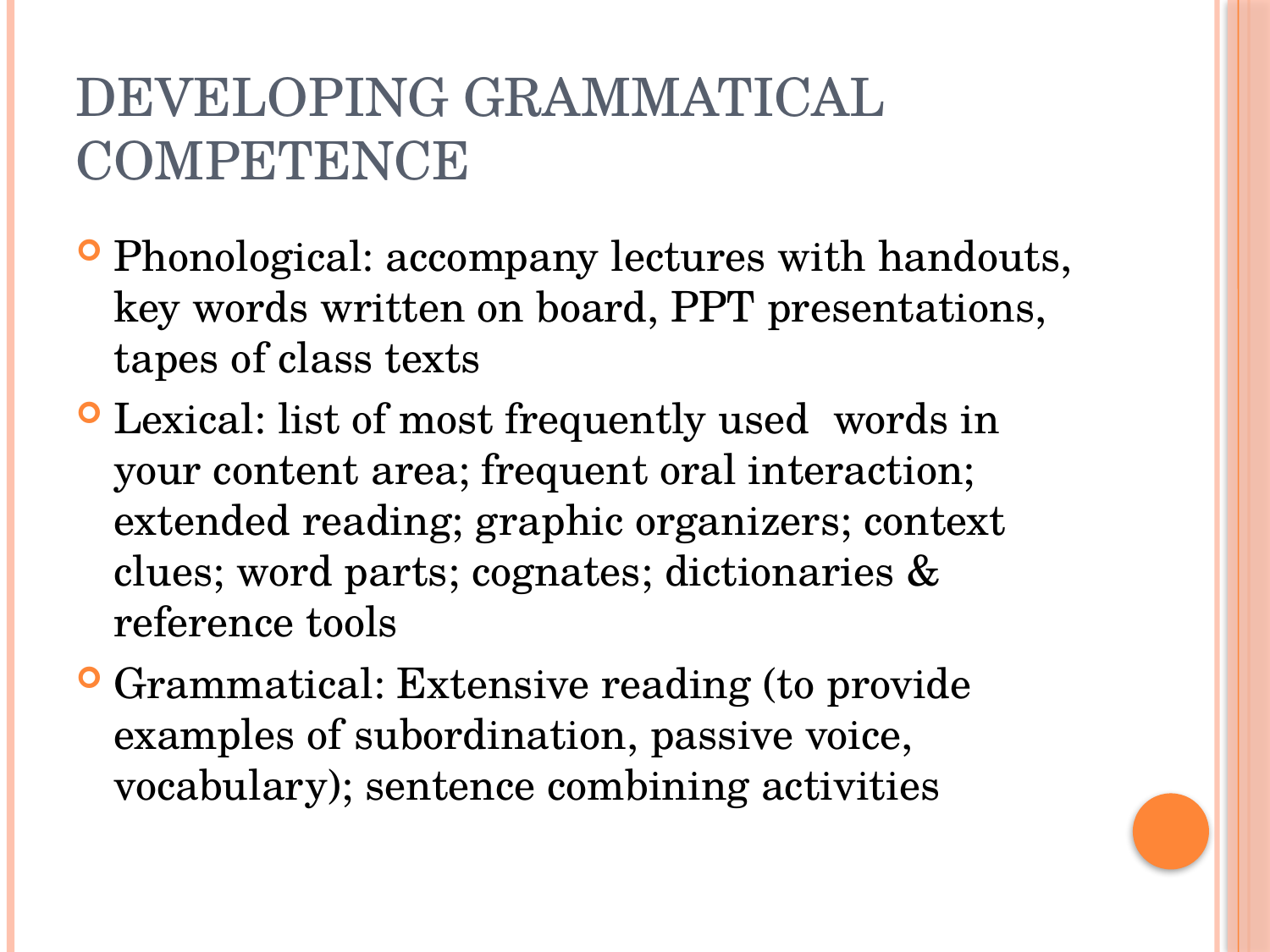

# Developing grammatical competence
Phonological: accompany lectures with handouts, key words written on board, PPT presentations, tapes of class texts
Lexical: list of most frequently used  words in your content area; frequent oral interaction; extended reading; graphic organizers; context clues; word parts; cognates; dictionaries & reference tools
Grammatical: Extensive reading (to provide examples of subordination, passive voice, vocabulary); sentence combining activities